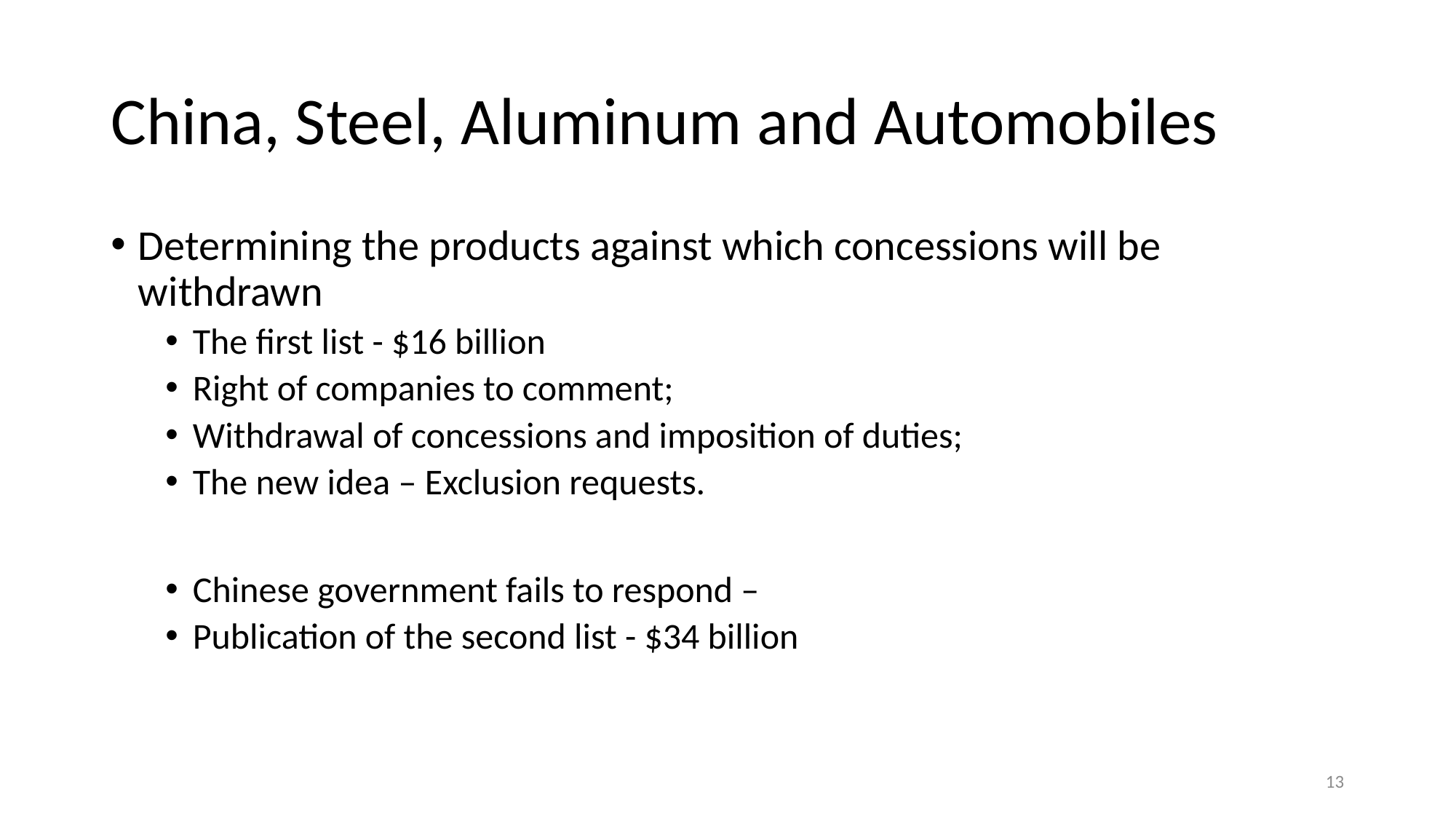

# China, Steel, Aluminum and Automobiles
Determining the products against which concessions will be withdrawn
The first list - $16 billion
Right of companies to comment;
Withdrawal of concessions and imposition of duties;
The new idea – Exclusion requests.

Chinese government fails to respond –
Publication of the second list - $34 billion

13